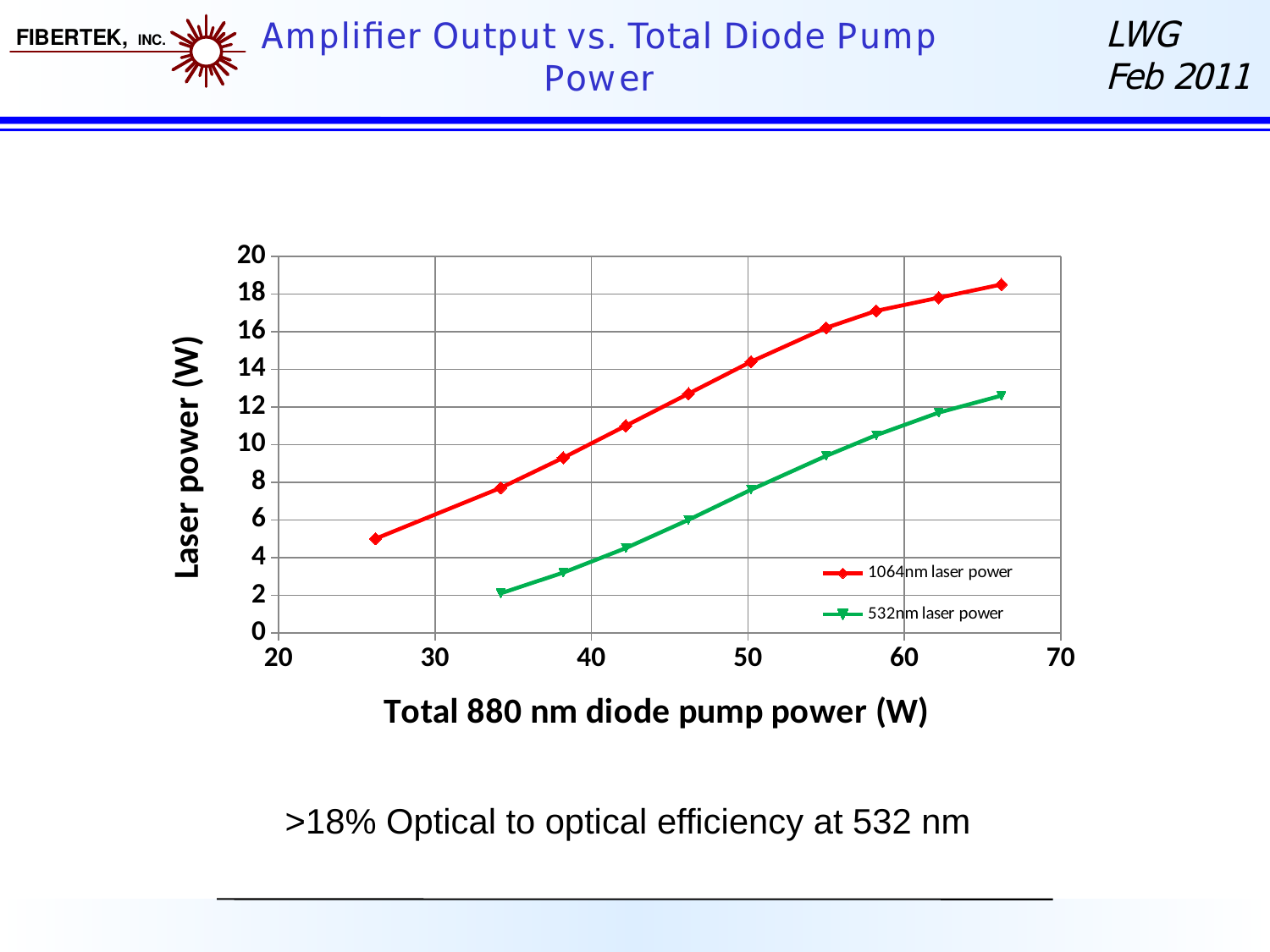

Amplifier Output vs. Total Diode Pump Power

### Chart

| Category |  |  |
|---|---|---|
>18% Optical to optical efficiency at 532 nm